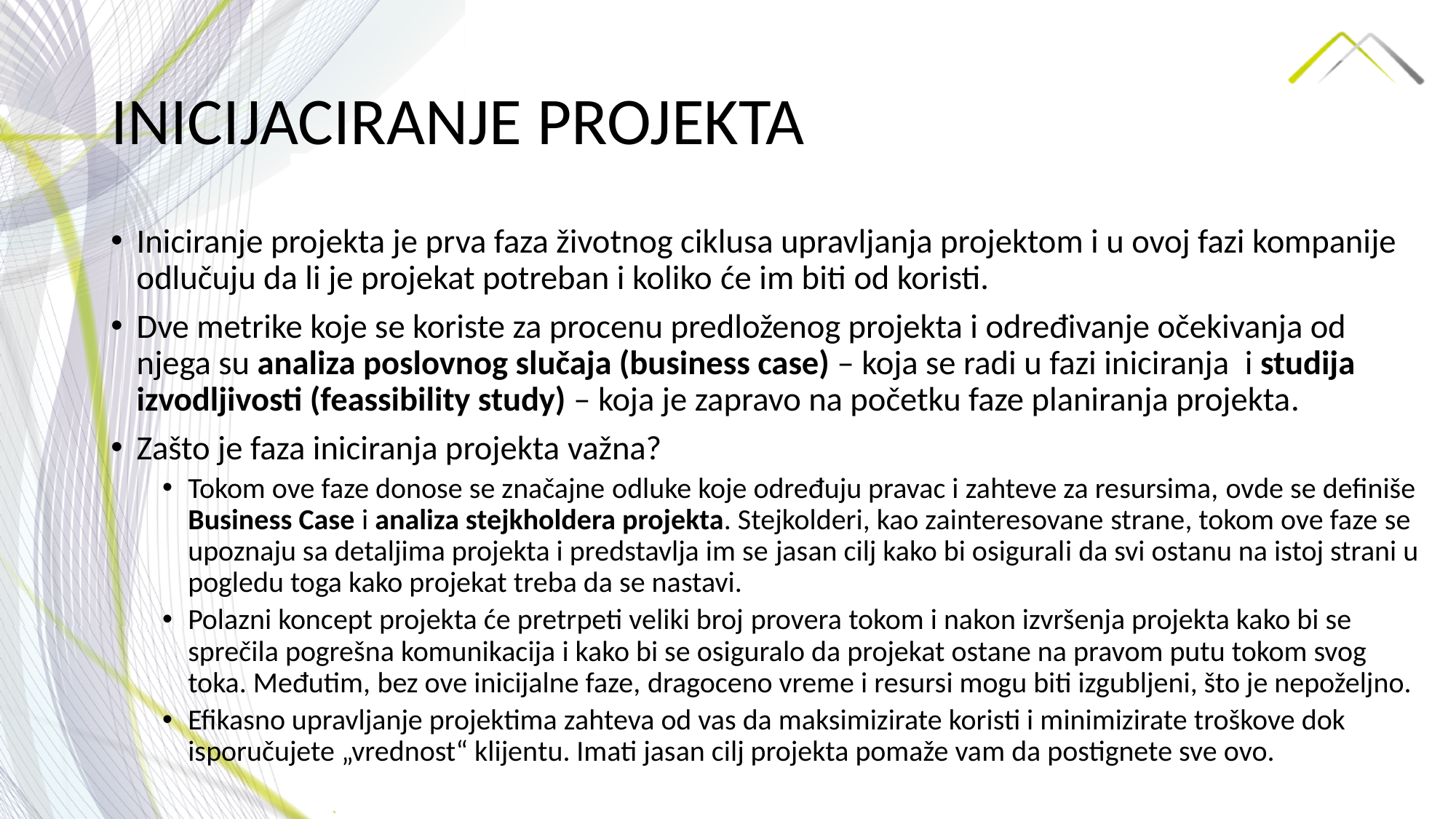

# INICIJACIRANJE PROJEKTA
Iniciranje projekta je prva faza životnog ciklusa upravljanja projektom i u ovoj fazi kompanije odlučuju da li je projekat potreban i koliko će im biti od koristi.
Dve metrike koje se koriste za procenu predloženog projekta i određivanje očekivanja od njega su analiza poslovnog slučaja (business case) – koja se radi u fazi iniciranja  i studija izvodljivosti (feassibility study) – koja je zapravo na početku faze planiranja projekta.
Zašto je faza iniciranja projekta važna?
Tokom ove faze donose se značajne odluke koje određuju pravac i zahteve za resursima, ovde se definiše Business Case i analiza stejkholdera projekta. Stejkolderi, kao zainteresovane strane, tokom ove faze se upoznaju sa detaljima projekta i predstavlja im se jasan cilj kako bi osigurali da svi ostanu na istoj strani u pogledu toga kako projekat treba da se nastavi.
Polazni koncept projekta će pretrpeti veliki broj provera tokom i nakon izvršenja projekta kako bi se sprečila pogrešna komunikacija i kako bi se osiguralo da projekat ostane na pravom putu tokom svog toka. Međutim, bez ove inicijalne faze, dragoceno vreme i resursi mogu biti izgubljeni, što je nepoželjno.
Efikasno upravljanje projektima zahteva od vas da maksimizirate koristi i minimizirate troškove dok isporučujete „vrednost“ klijentu. Imati jasan cilj projekta pomaže vam da postignete sve ovo.